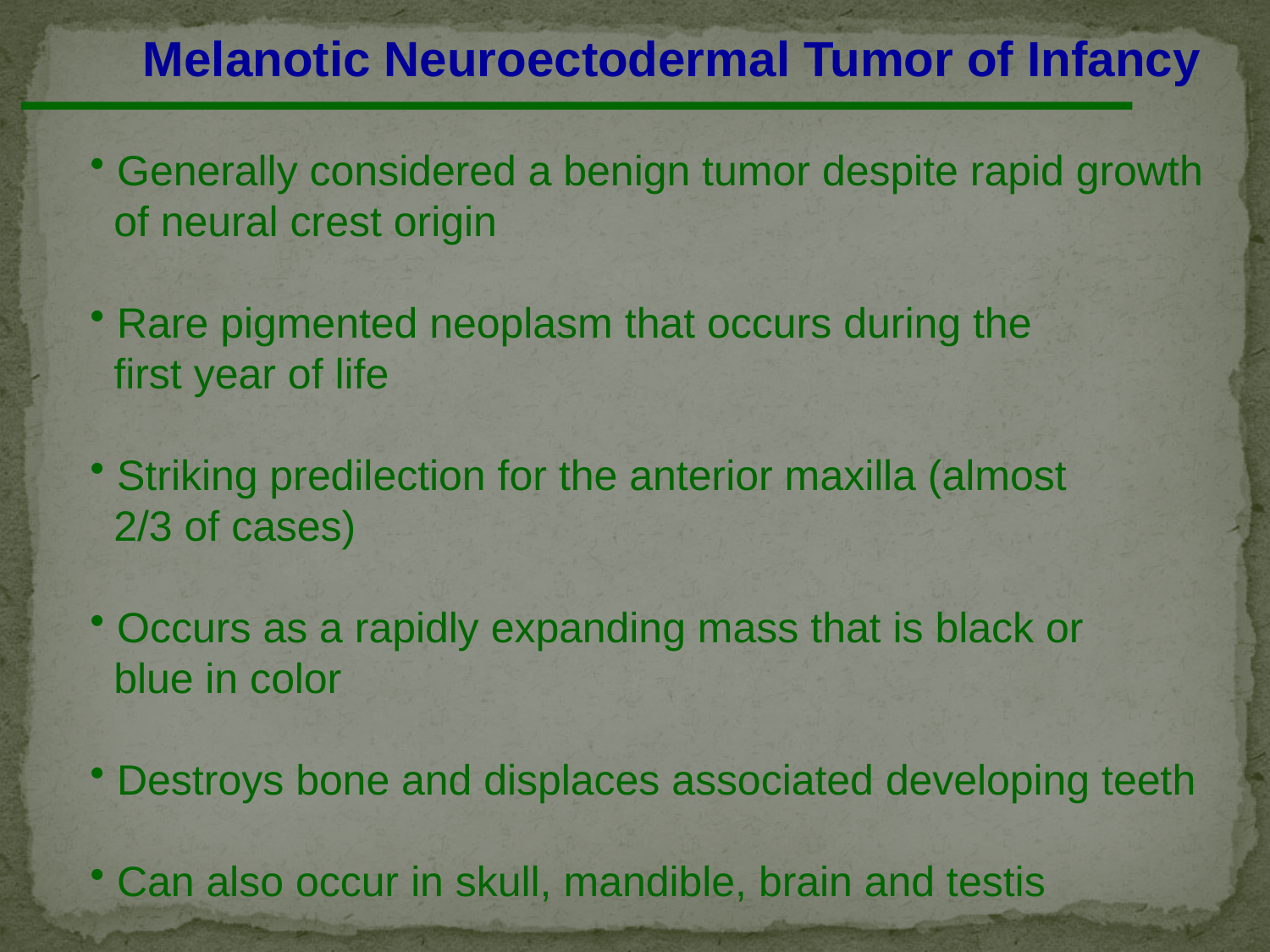

Melanotic Neuroectodermal Tumor of Infancy

 Generally considered a benign tumor despite rapid growth
  of neural crest origin

 Rare pigmented neoplasm that occurs during the
  first year of life

 Striking predilection for the anterior maxilla (almost
  2/3 of cases)

 Occurs as a rapidly expanding mass that is black or
  blue in color

 Destroys bone and displaces associated developing teeth

 Can also occur in skull, mandible, brain and testis